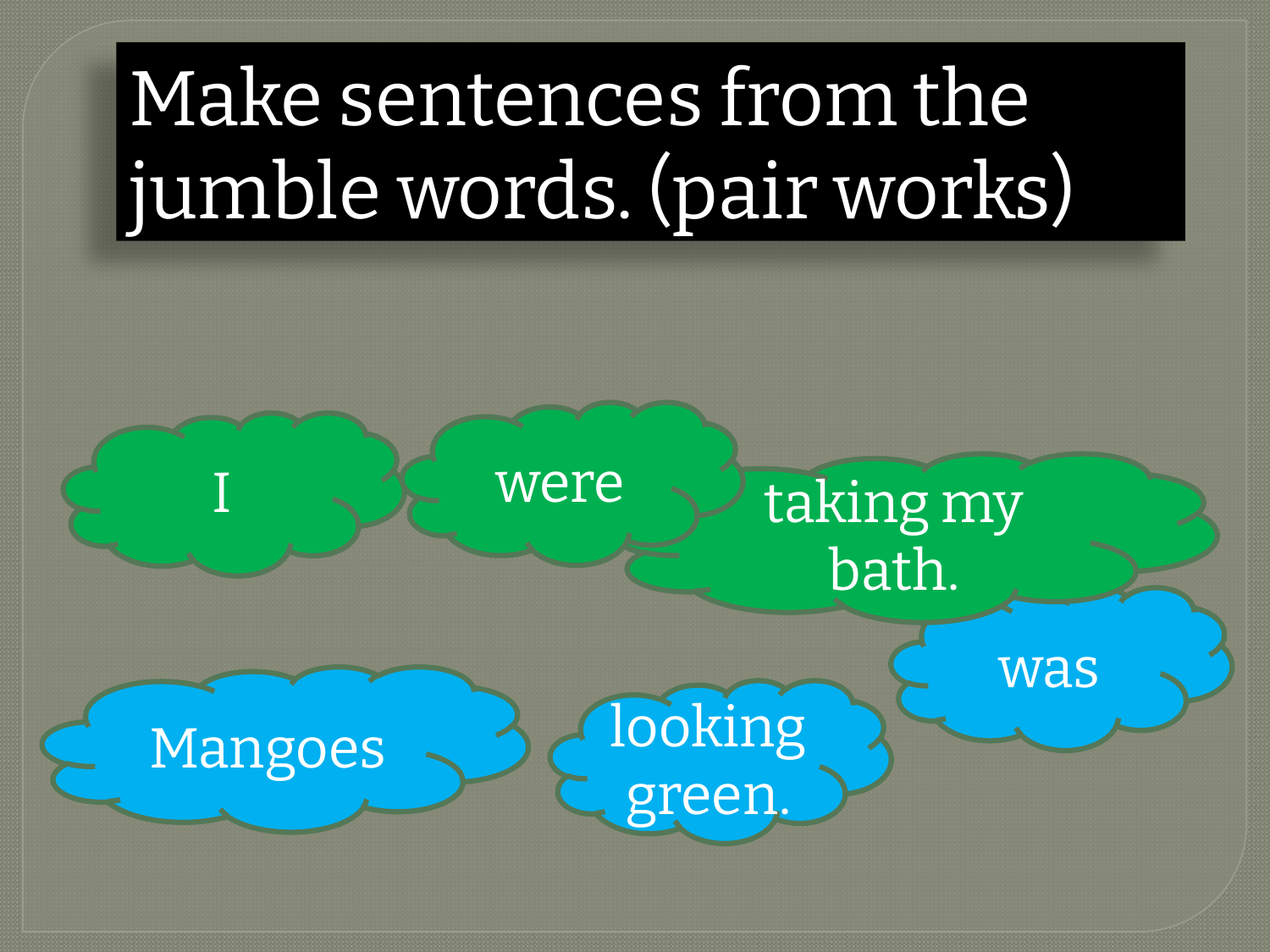

Make sentences from the jumble words. (pair works)
were
I
taking my bath.
was
Mangoes
looking green.